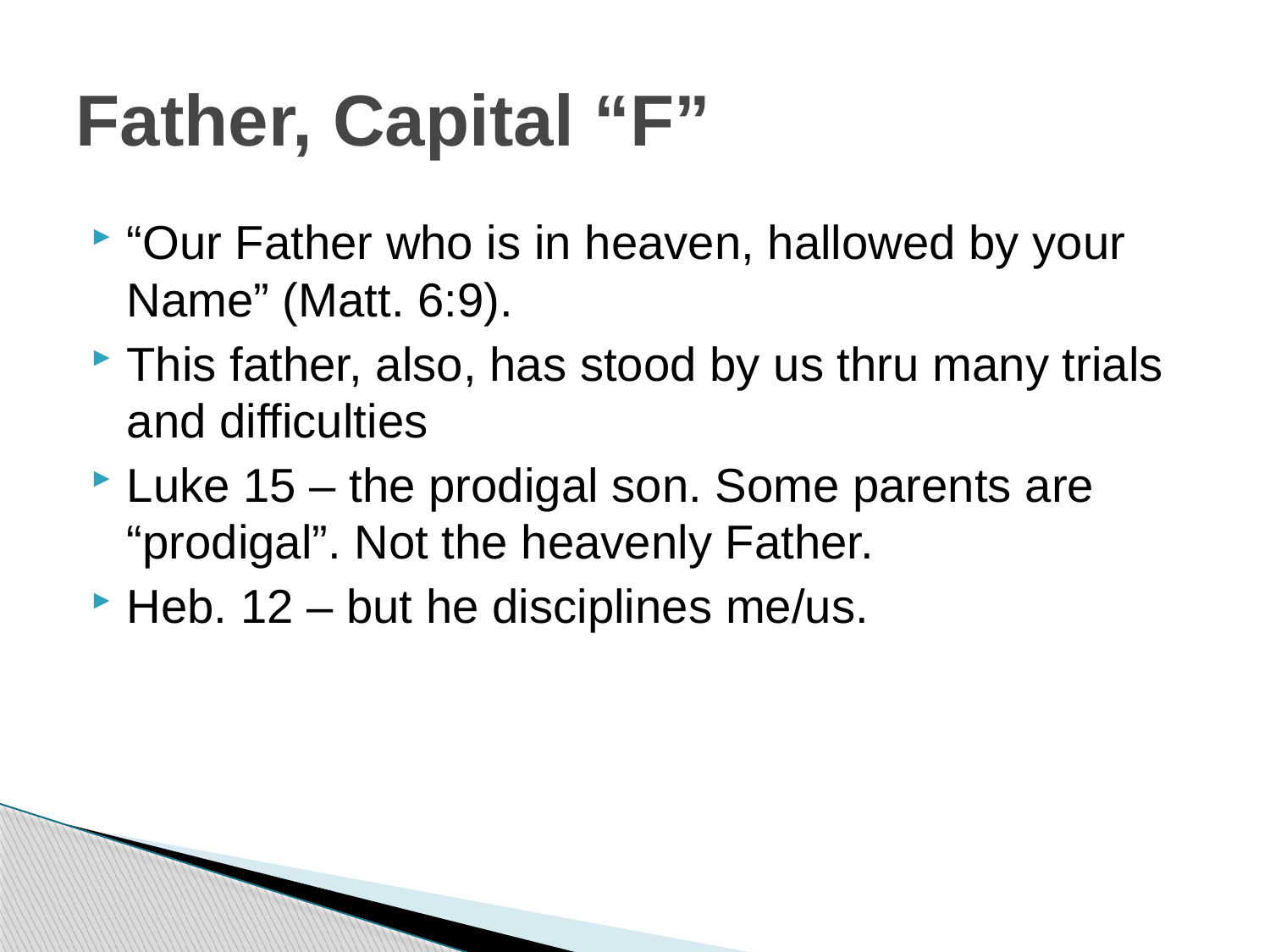

# Father, Capital “F”
“Our Father who is in heaven, hallowed by your Name” (Matt. 6:9).
This father, also, has stood by us thru many trials and difficulties
Luke 15 – the prodigal son. Some parents are “prodigal”. Not the heavenly Father.
Heb. 12 – but he disciplines me/us.